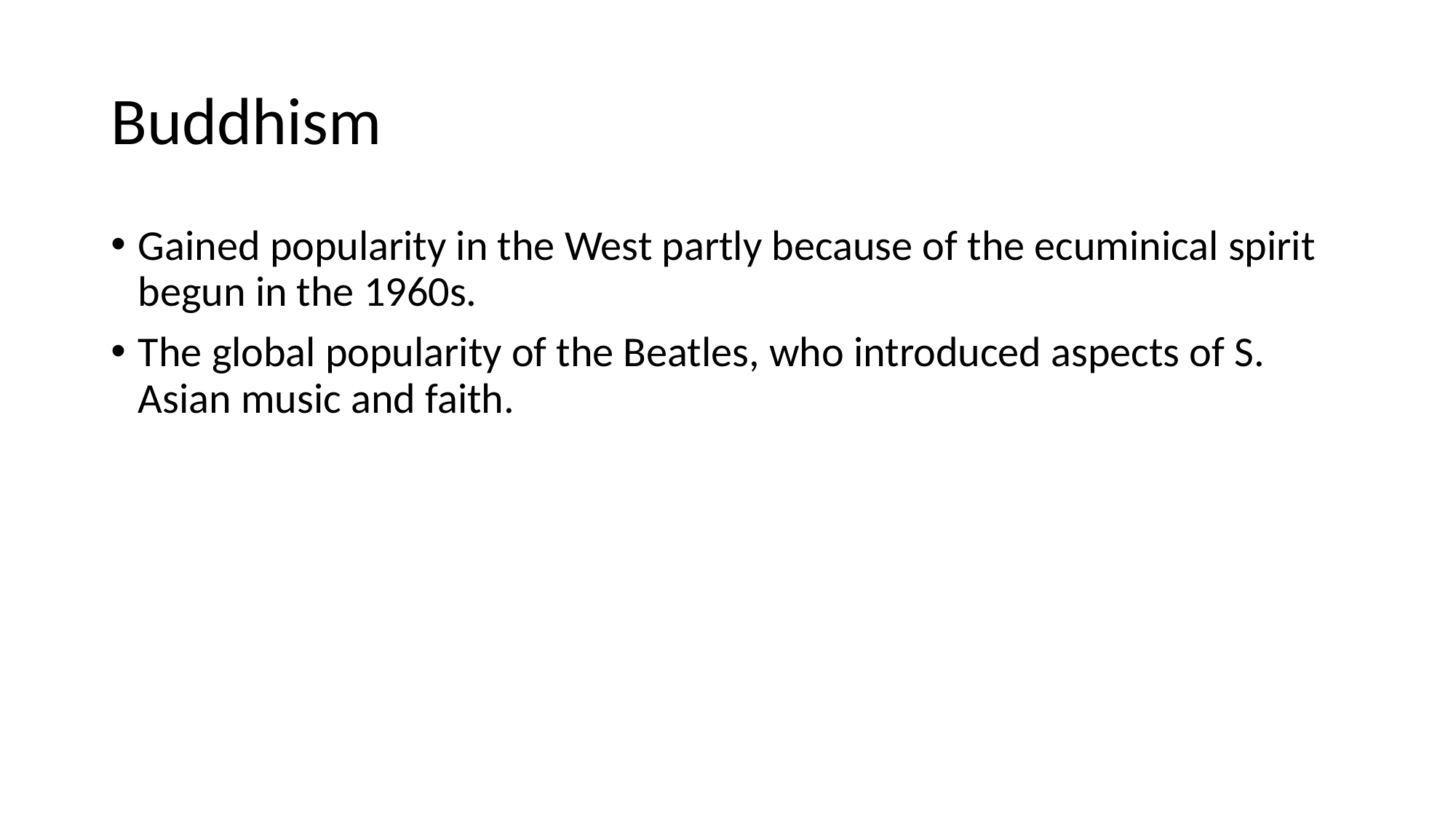

# Buddhism
Gained popularity in the West partly because of the ecuminical spirit begun in the 1960s.
The global popularity of the Beatles, who introduced aspects of S. Asian music and faith.